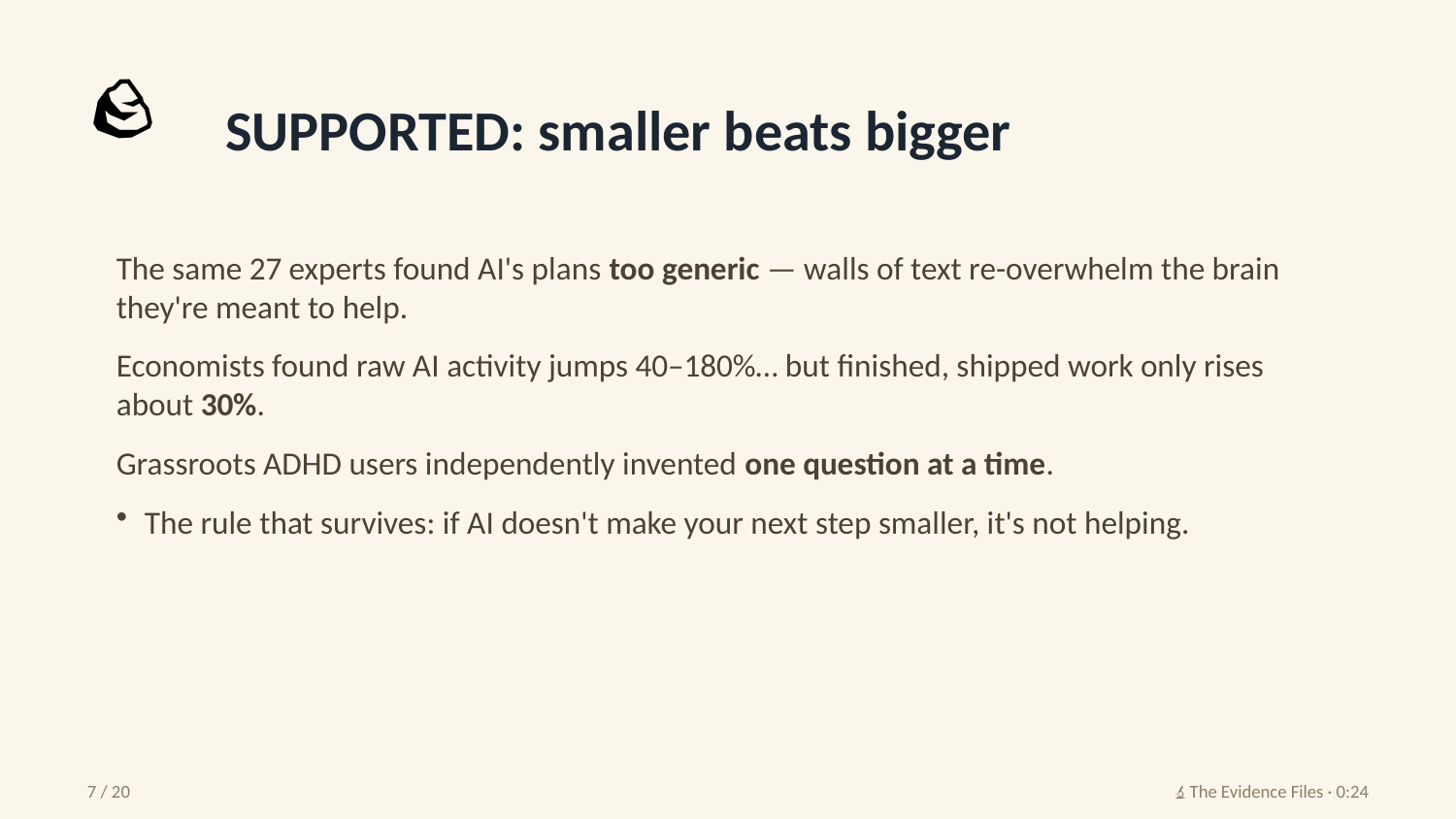

🪨
SUPPORTED: smaller beats bigger
The same 27 experts found AI's plans too generic — walls of text re-overwhelm the brain they're meant to help.
Economists found raw AI activity jumps 40–180%… but finished, shipped work only rises about 30%.
Grassroots ADHD users independently invented one question at a time.
The rule that survives: if AI doesn't make your next step smaller, it's not helping.
7 / 20
🔬 The Evidence Files · 0:24